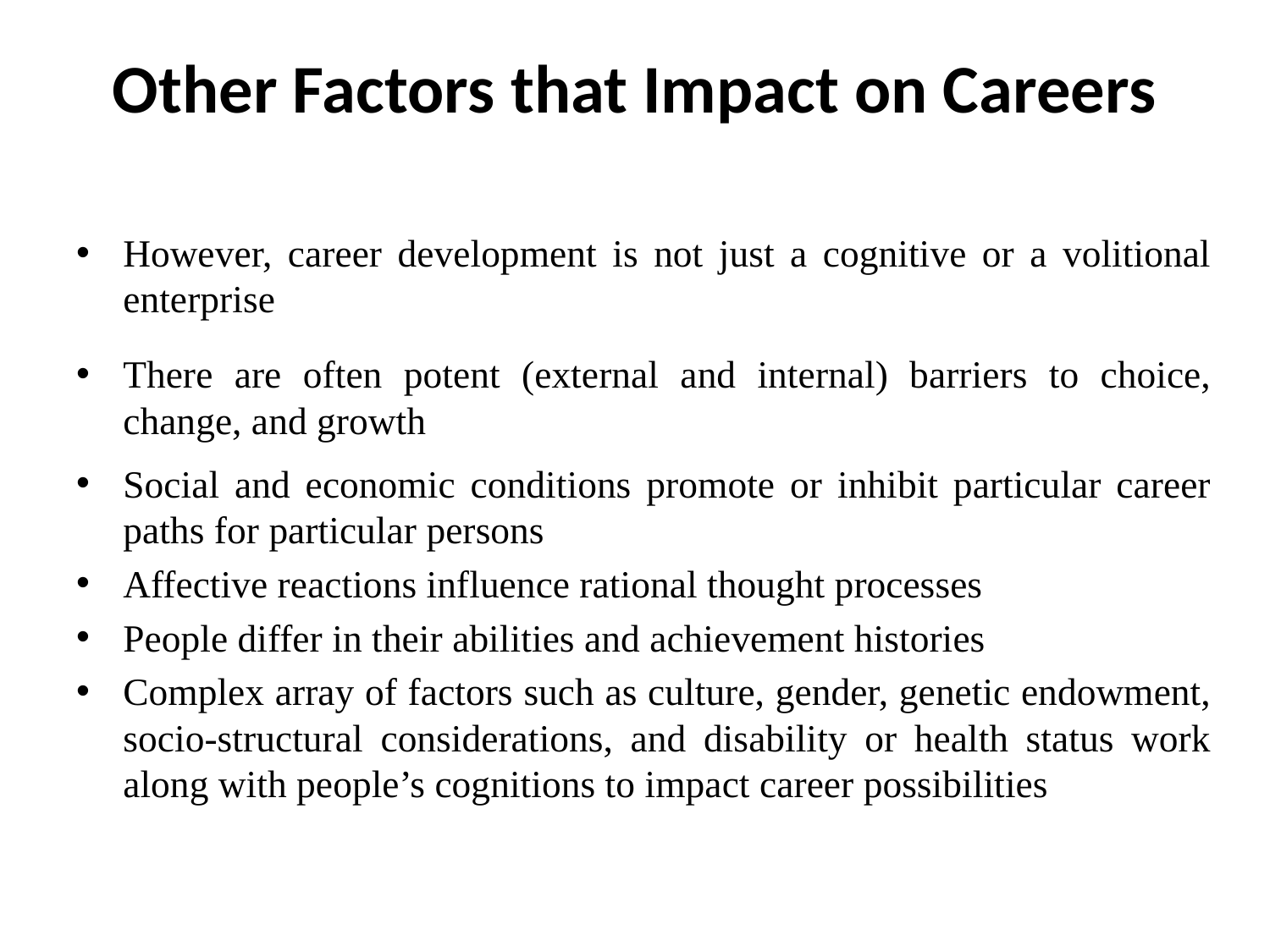

# Other Factors that Impact on Careers
However, career development is not just a cognitive or a volitional enterprise
There are often potent (external and internal) barriers to choice, change, and growth
Social and economic conditions promote or inhibit particular career paths for particular persons
Affective reactions influence rational thought processes
People differ in their abilities and achievement histories
Complex array of factors such as culture, gender, genetic endowment, socio-structural considerations, and disability or health status work along with people’s cognitions to impact career possibilities